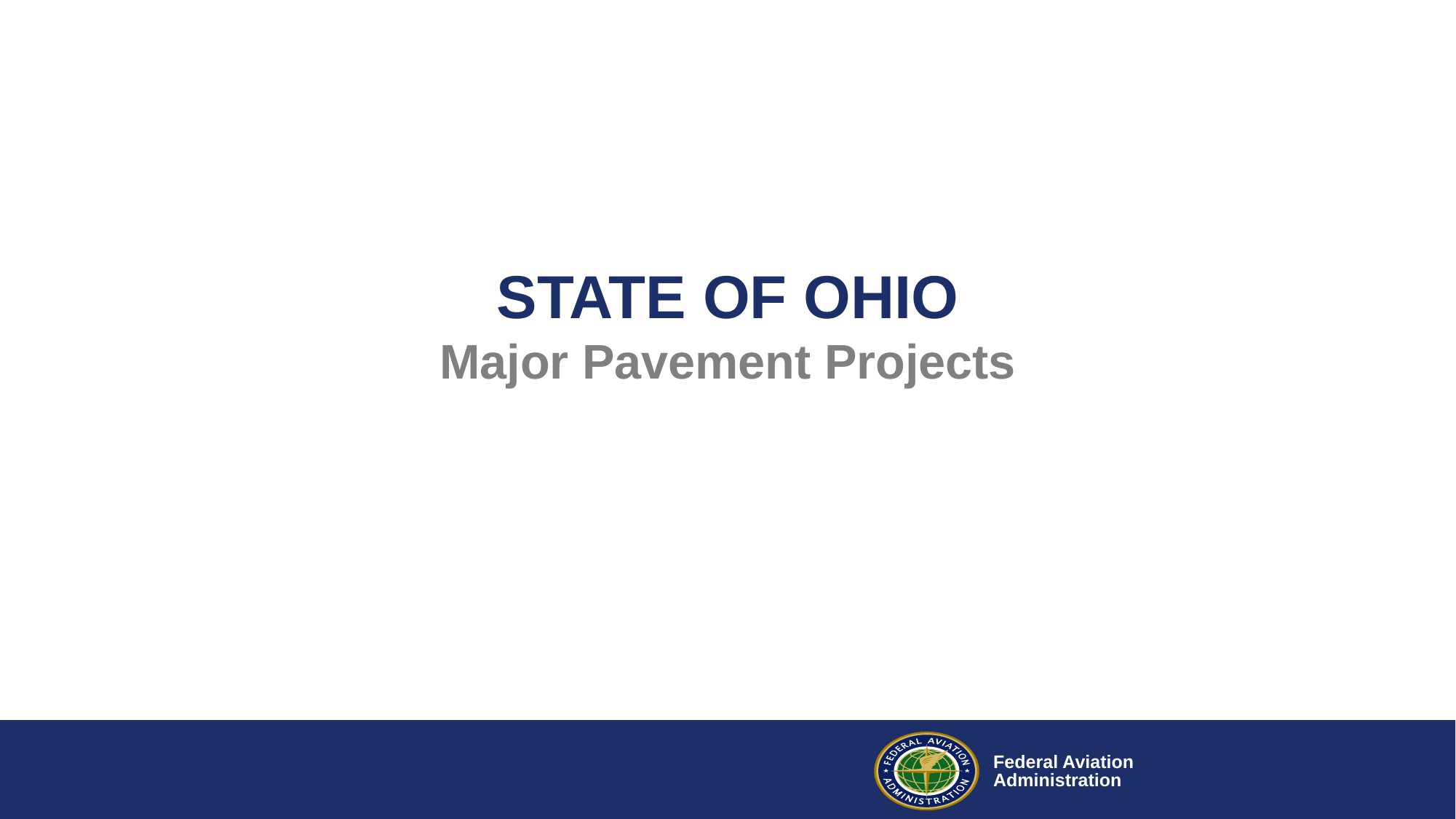

# STATE OF OHIO Major Pavement Projects